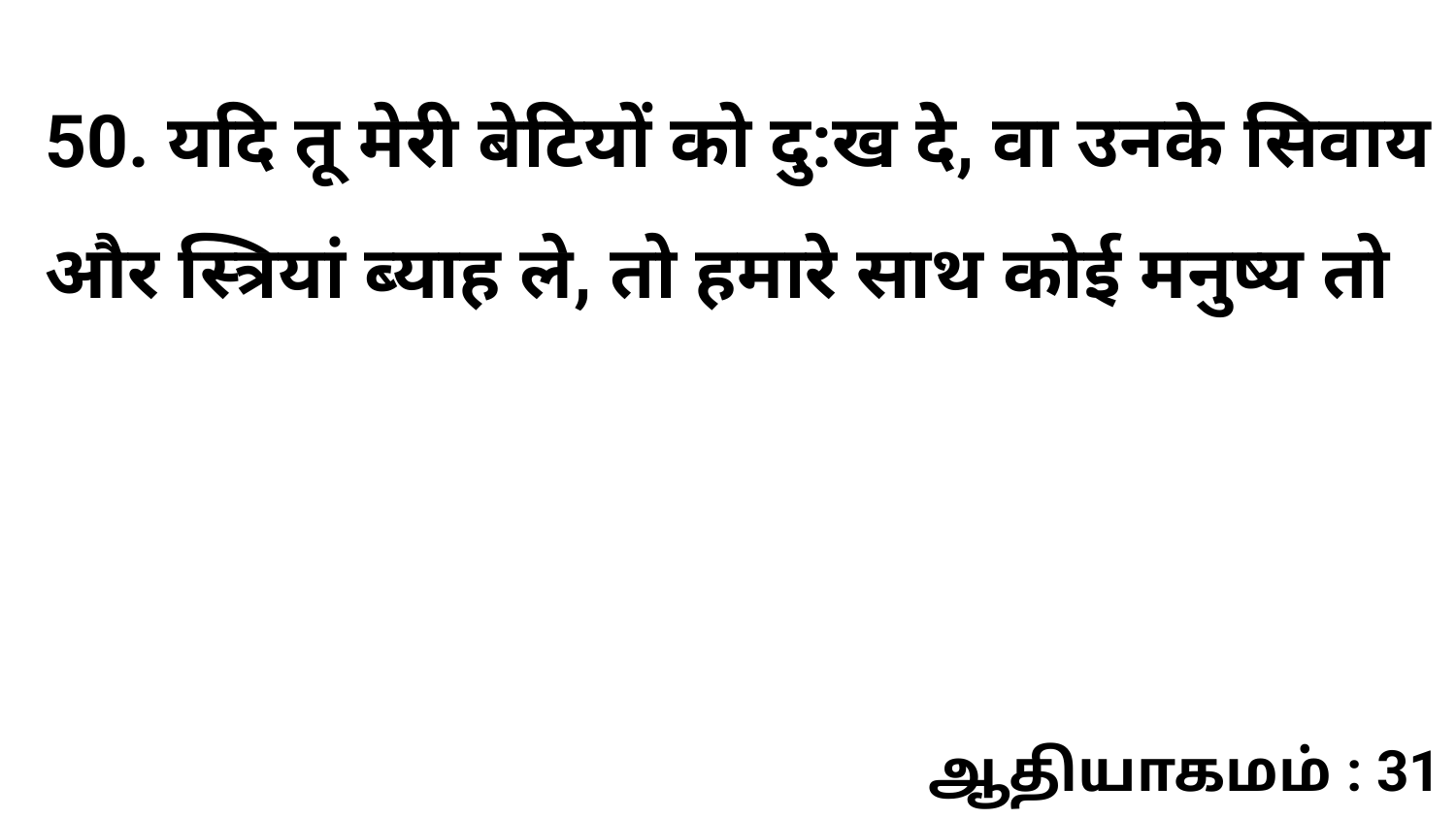

50. यदि तू मेरी बेटियों को दु:ख दे, वा उनके सिवाय और स्त्रियां ब्याह ले, तो हमारे साथ कोई मनुष्य तो
ஆதியாகமம் : 31